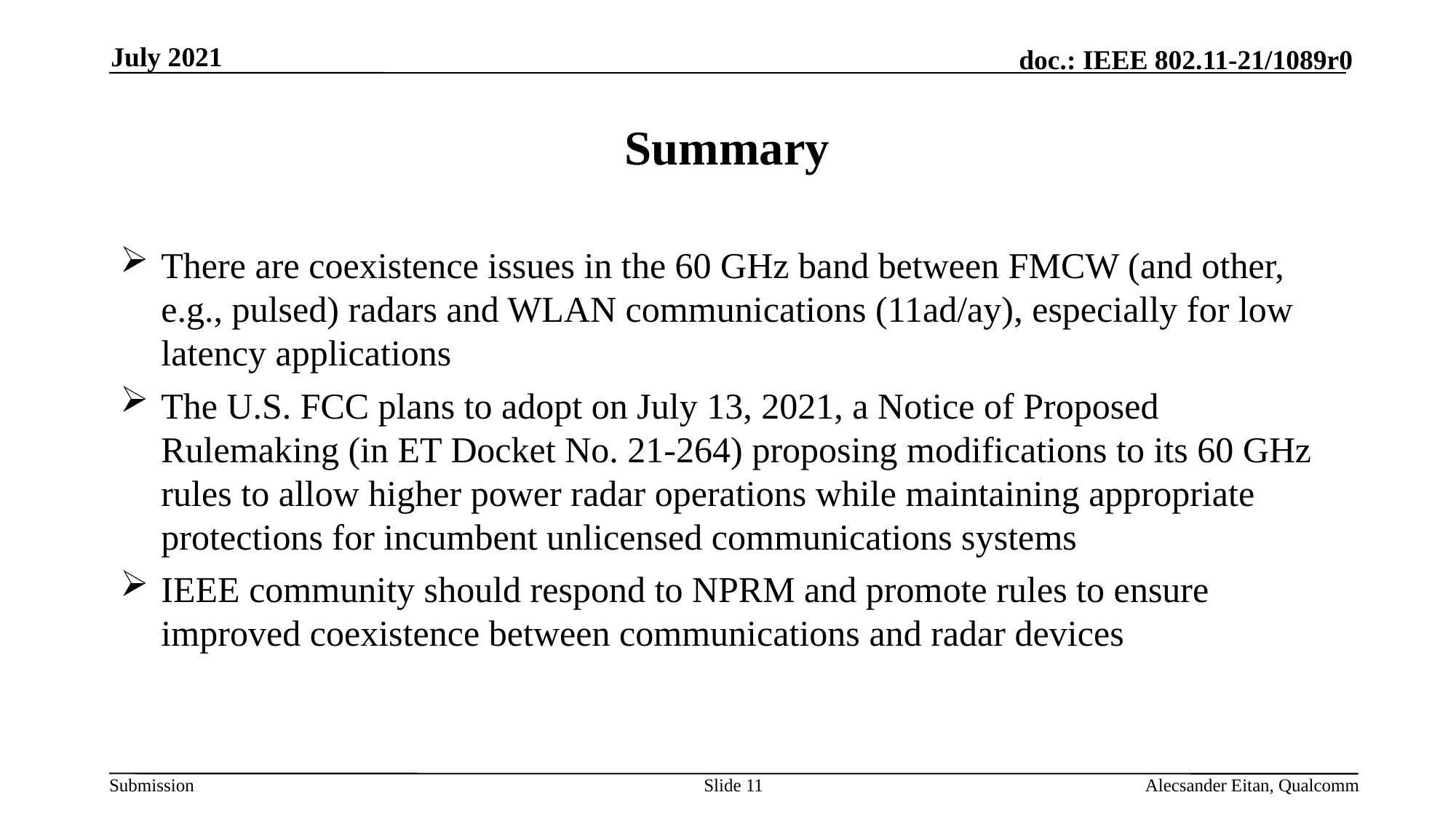

July 2021
# Summary
There are coexistence issues in the 60 GHz band between FMCW (and other, e.g., pulsed) radars and WLAN communications (11ad/ay), especially for low latency applications
The U.S. FCC plans to adopt on July 13, 2021, a Notice of Proposed Rulemaking (in ET Docket No. 21-264) proposing modifications to its 60 GHz rules to allow higher power radar operations while maintaining appropriate protections for incumbent unlicensed communications systems
IEEE community should respond to NPRM and promote rules to ensure improved coexistence between communications and radar devices
Slide 11
Alecsander Eitan, Qualcomm